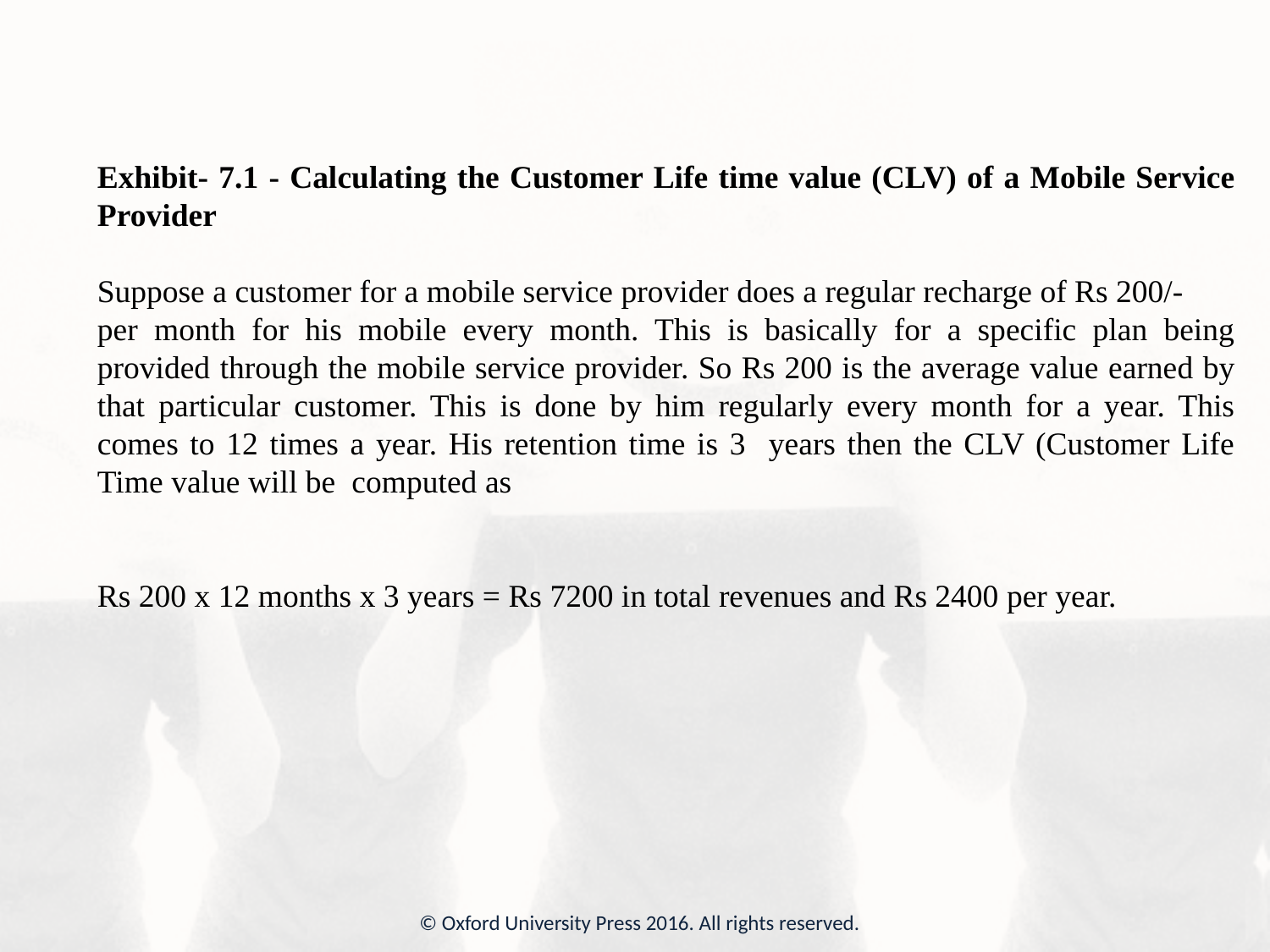

Exhibit- 7.1 - Calculating the Customer Life time value (CLV) of a Mobile Service Provider

Suppose a customer for a mobile service provider does a regular recharge of Rs 200/-
per month for his mobile every month. This is basically for a specific plan being provided through the mobile service provider. So Rs 200 is the average value earned by that particular customer. This is done by him regularly every month for a year. This comes to 12 times a year. His retention time is 3  years then the CLV (Customer Life Time value will be  computed as

Rs 200 x 12 months x 3 years = Rs 7200 in total revenues and Rs 2400 per year.
© Oxford University Press 2016. All rights reserved.